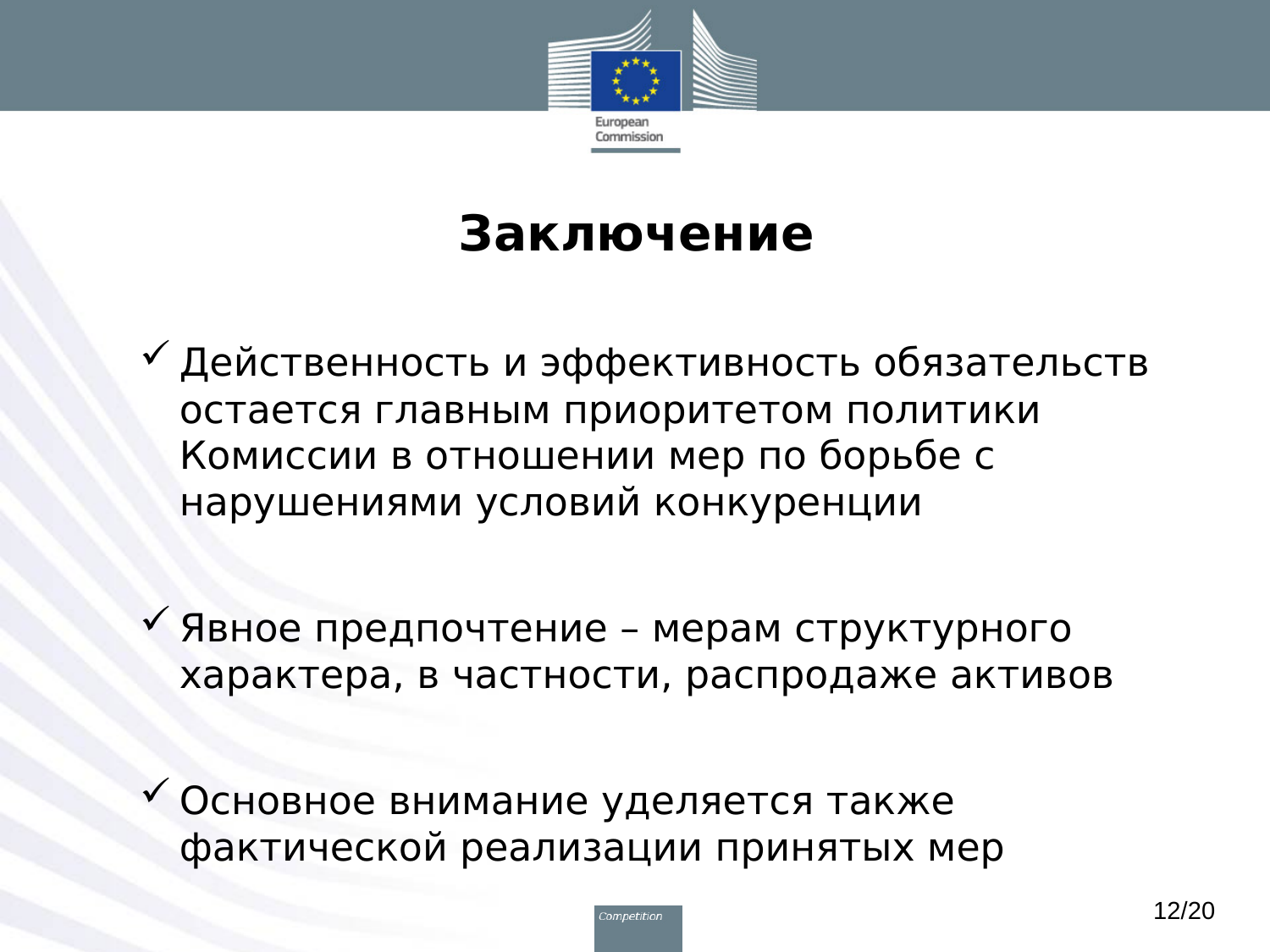

# Заключение
Действенность и эффективность обязательств остается главным приоритетом политики Комиссии в отношении мер по борьбе с нарушениями условий конкуренции

Явное предпочтение – мерам структурного характера, в частности, распродаже активов

Основное внимание уделяется также фактической реализации принятых мер